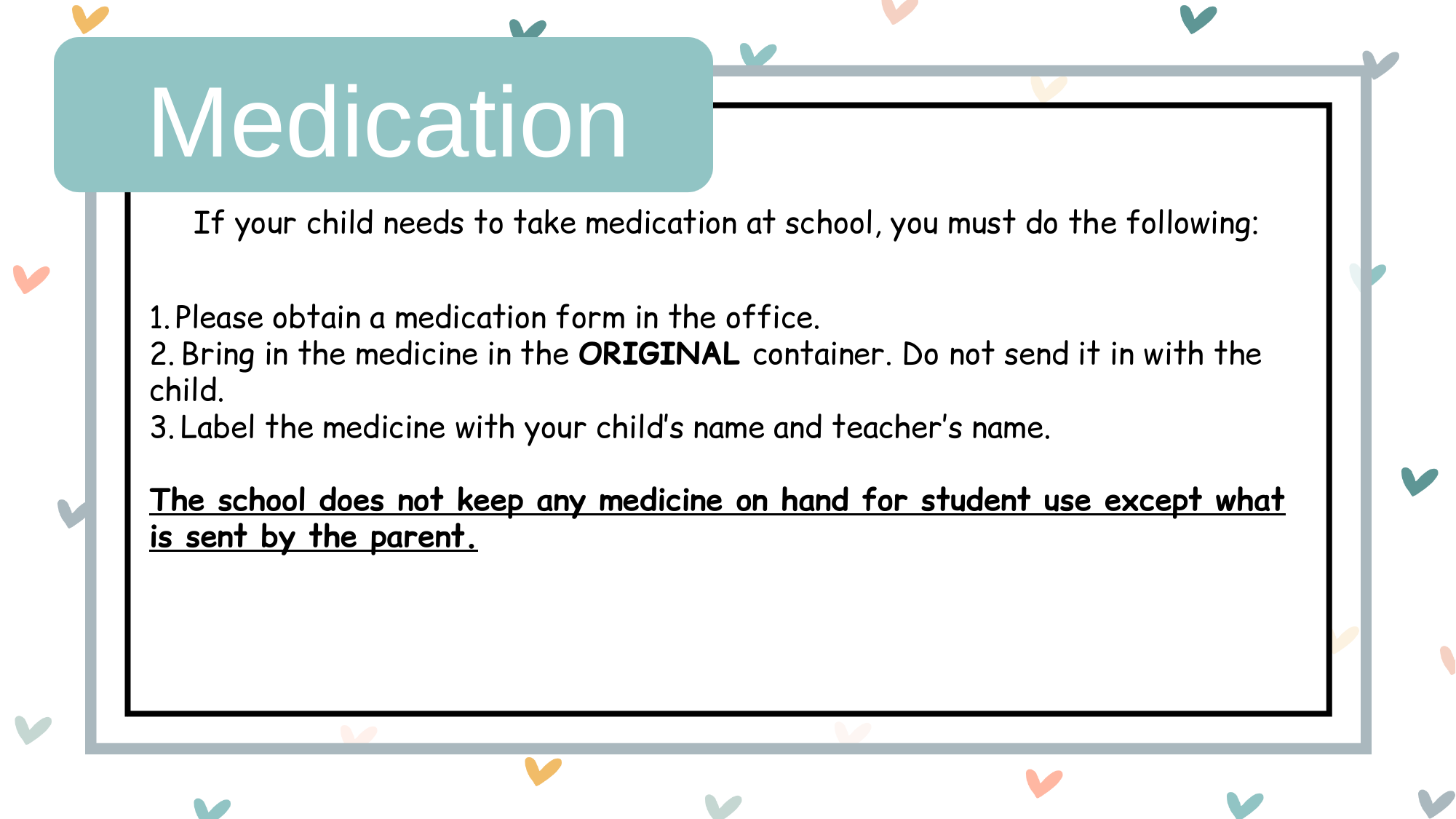

Medication
If your child needs to take medication at school, you must do the following:
1. Please obtain a medication form in the office.
2. Bring in the medicine in the ORIGINAL container. Do not send it in with the child.
3. Label the medicine with your child’s name and teacher’s name.

The school does not keep any medicine on hand for student use except what is sent by the parent.